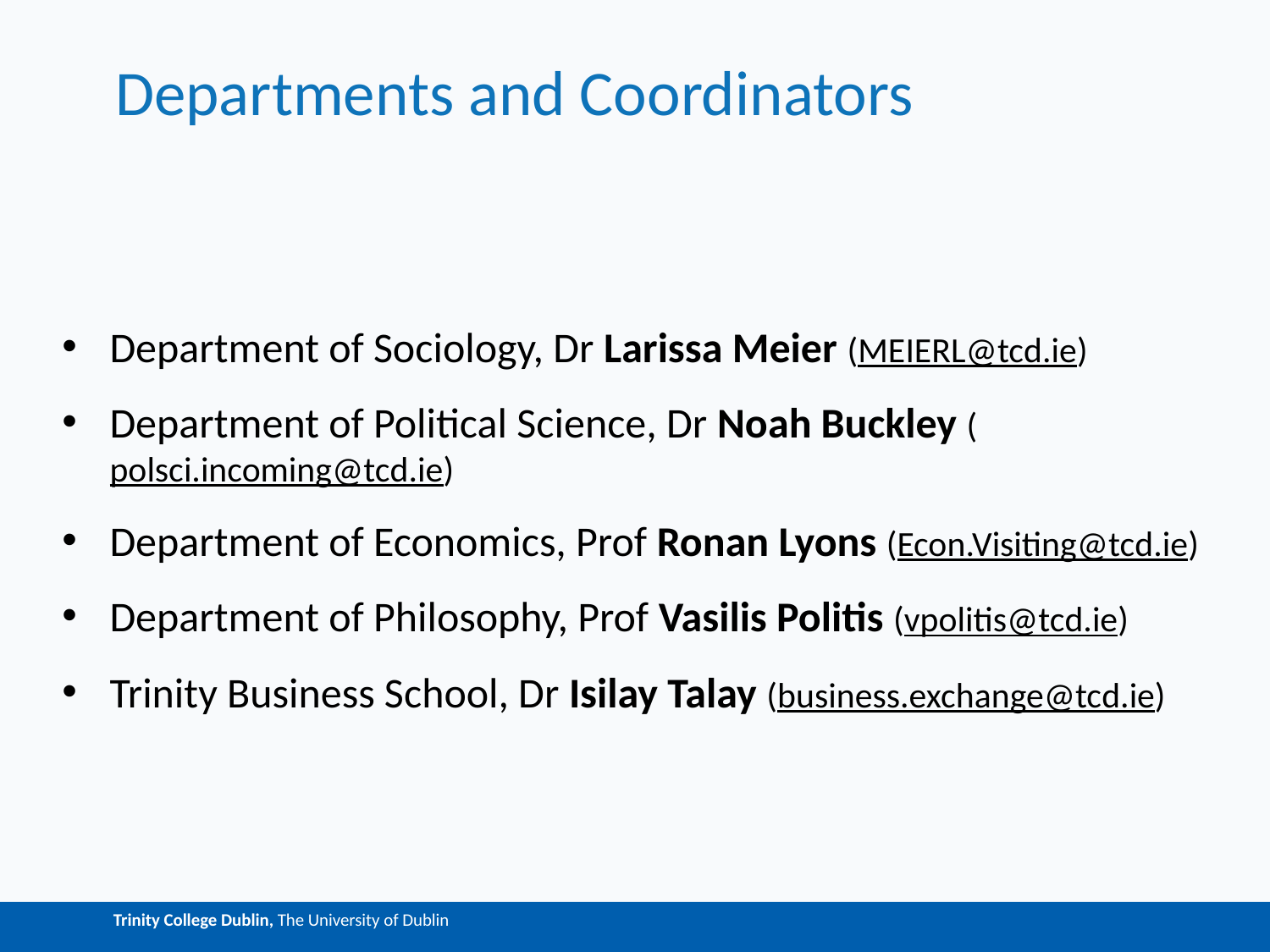

# Departments and Coordinators
Department of Sociology, Dr Larissa Meier (MEIERL@tcd.ie)
Department of Political Science, Dr Noah Buckley (polsci.incoming@tcd.ie)
Department of Economics, Prof Ronan Lyons (Econ.Visiting@tcd.ie)
Department of Philosophy, Prof Vasilis Politis (vpolitis@tcd.ie)
Trinity Business School, Dr Isilay Talay (business.exchange@tcd.ie)